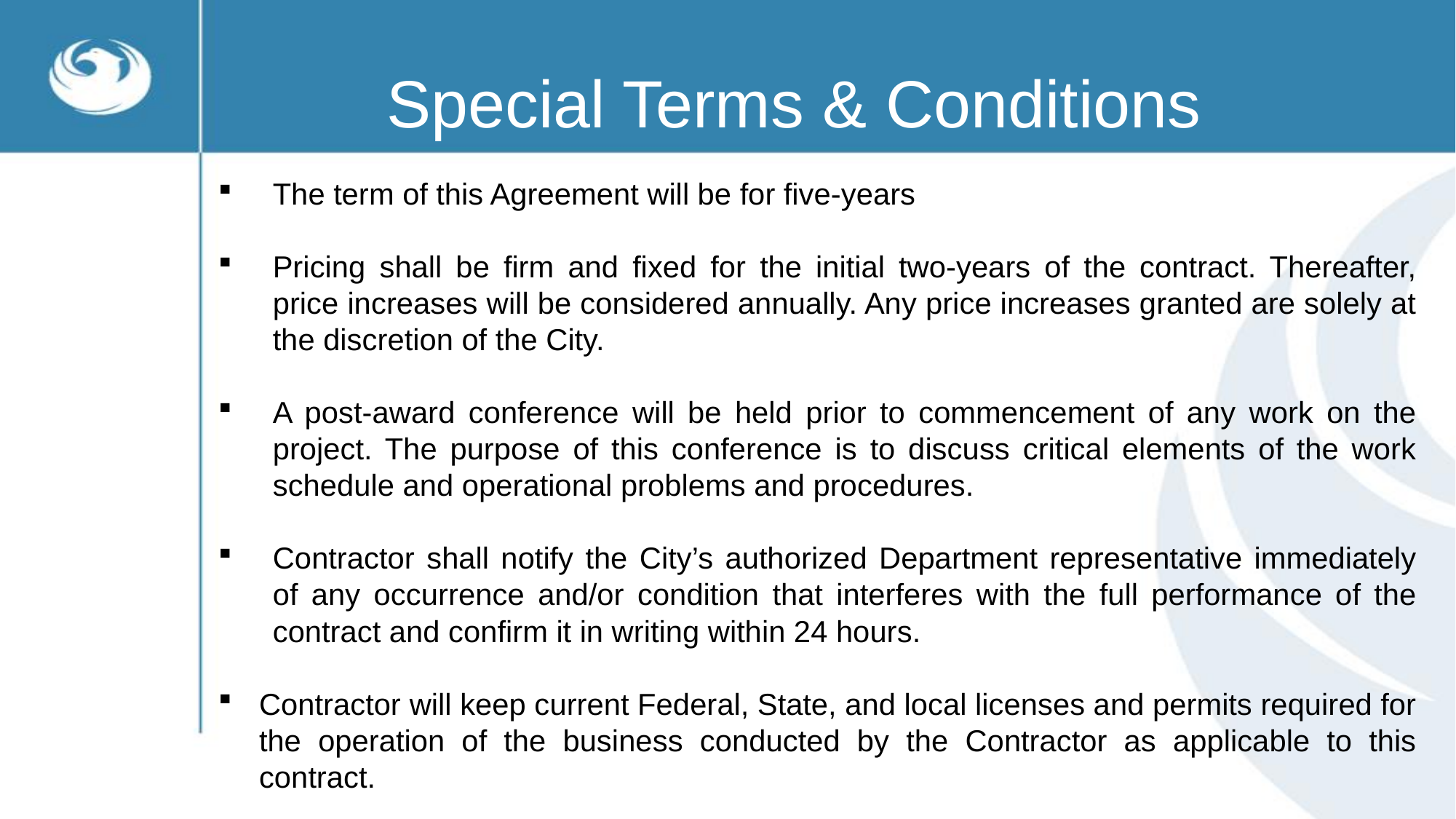

# Special Terms & Conditions
The term of this Agreement will be for five-years

Pricing shall be firm and fixed for the initial two-years of the contract. Thereafter, price increases will be considered annually. Any price increases granted are solely at the discretion of the City.

A post-award conference will be held prior to commencement of any work on the project. The purpose of this conference is to discuss critical elements of the work schedule and operational problems and procedures.

Contractor shall notify the City’s authorized Department representative immediately of any occurrence and/or condition that interferes with the full performance of the contract and confirm it in writing within 24 hours.

Contractor will keep current Federal, State, and local licenses and permits required for the operation of the business conducted by the Contractor as applicable to this contract.